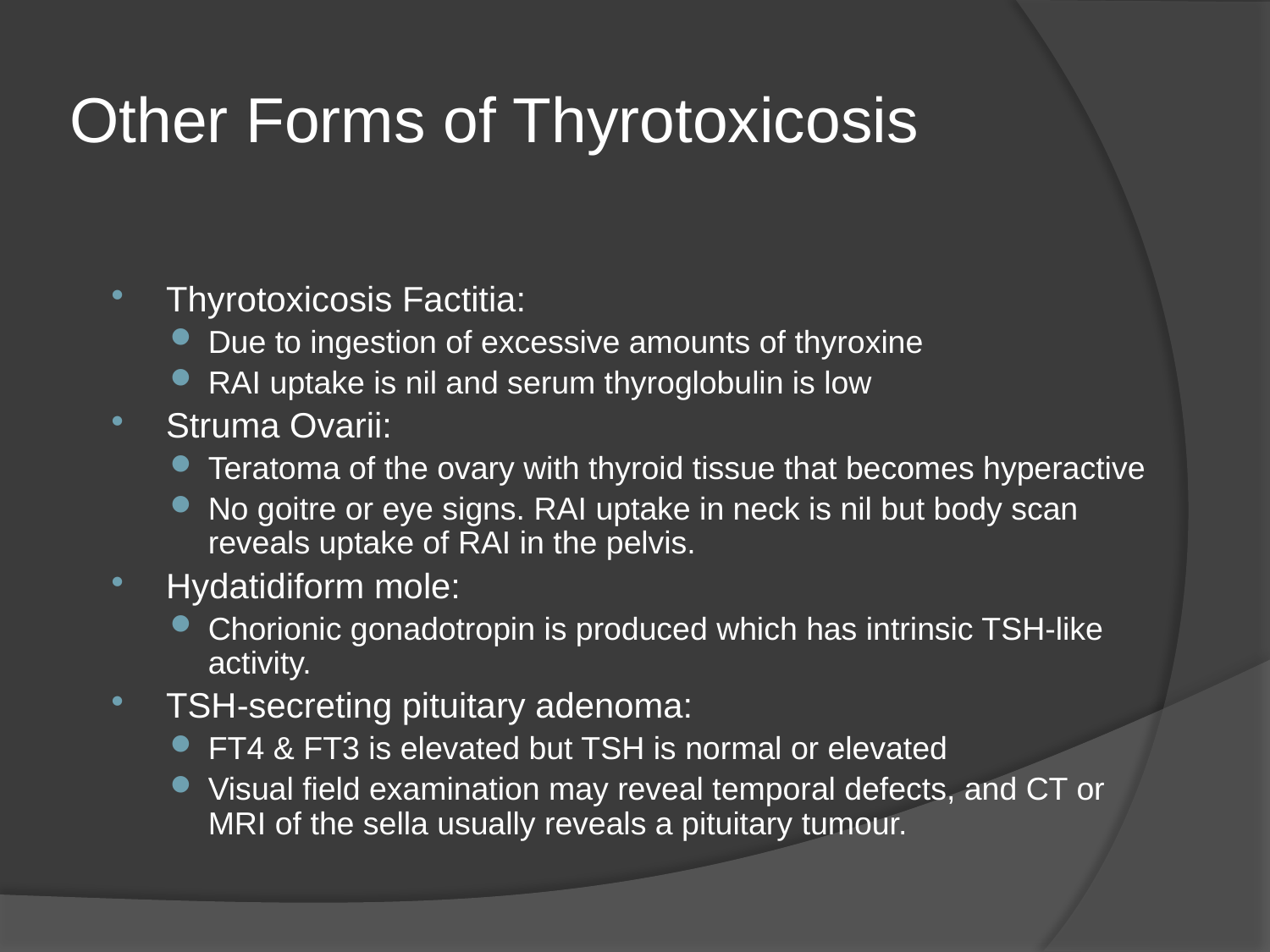

# Other Forms of Thyrotoxicosis
Thyrotoxicosis Factitia:
Due to ingestion of excessive amounts of thyroxine
RAI uptake is nil and serum thyroglobulin is low
Struma Ovarii:
Teratoma of the ovary with thyroid tissue that becomes hyperactive
No goitre or eye signs. RAI uptake in neck is nil but body scan reveals uptake of RAI in the pelvis.
Hydatidiform mole:
Chorionic gonadotropin is produced which has intrinsic TSH-like activity.
TSH-secreting pituitary adenoma:
FT4 & FT3 is elevated but TSH is normal or elevated
Visual field examination may reveal temporal defects, and CT or MRI of the sella usually reveals a pituitary tumour.